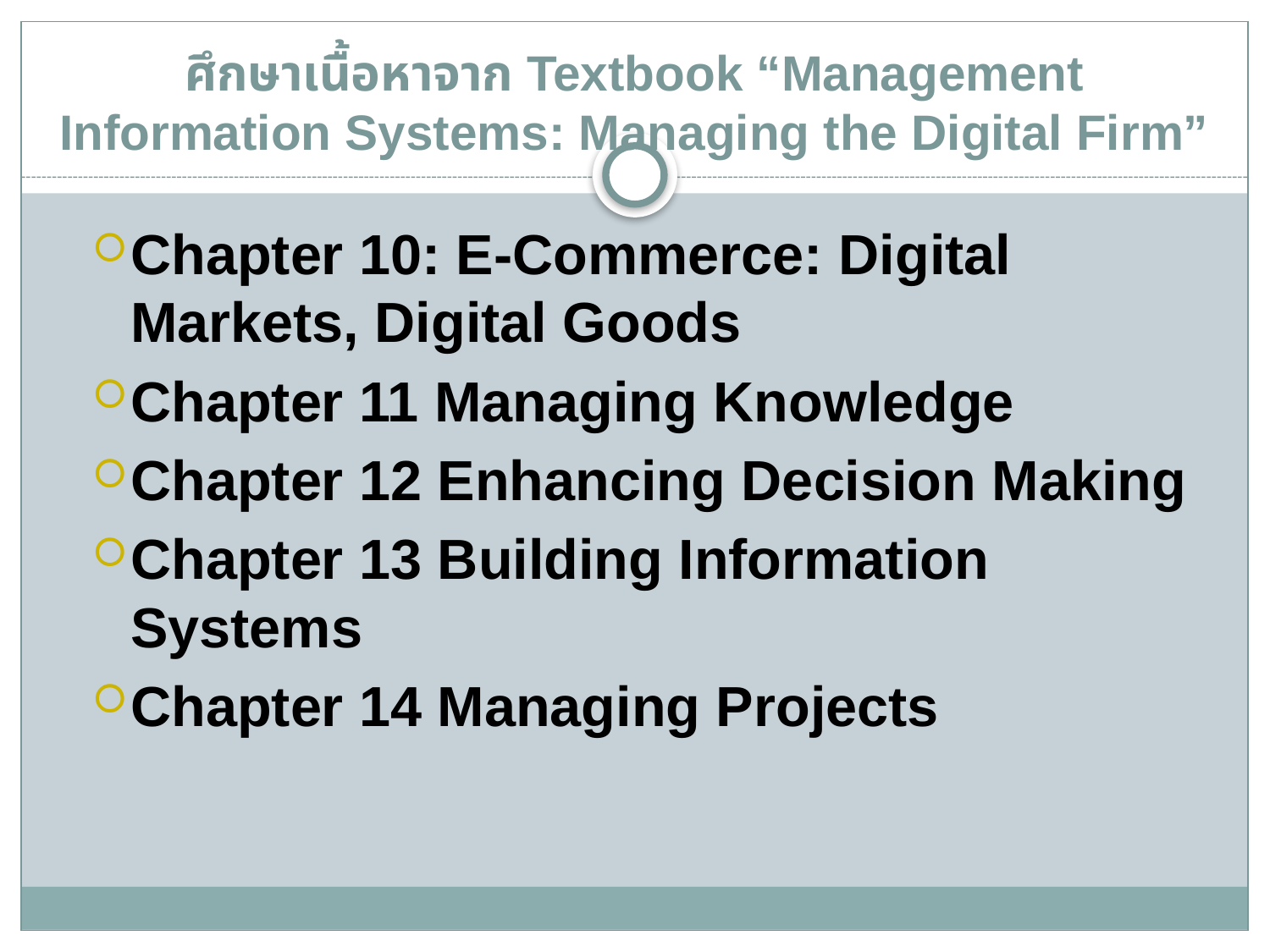

# ศึกษาเนื้อหาจาก Textbook “Management Information Systems: Managing the Digital Firm”
Chapter 10: E-Commerce: Digital Markets, Digital Goods
Chapter 11 Managing Knowledge
Chapter 12 Enhancing Decision Making
Chapter 13 Building Information Systems
Chapter 14 Managing Projects